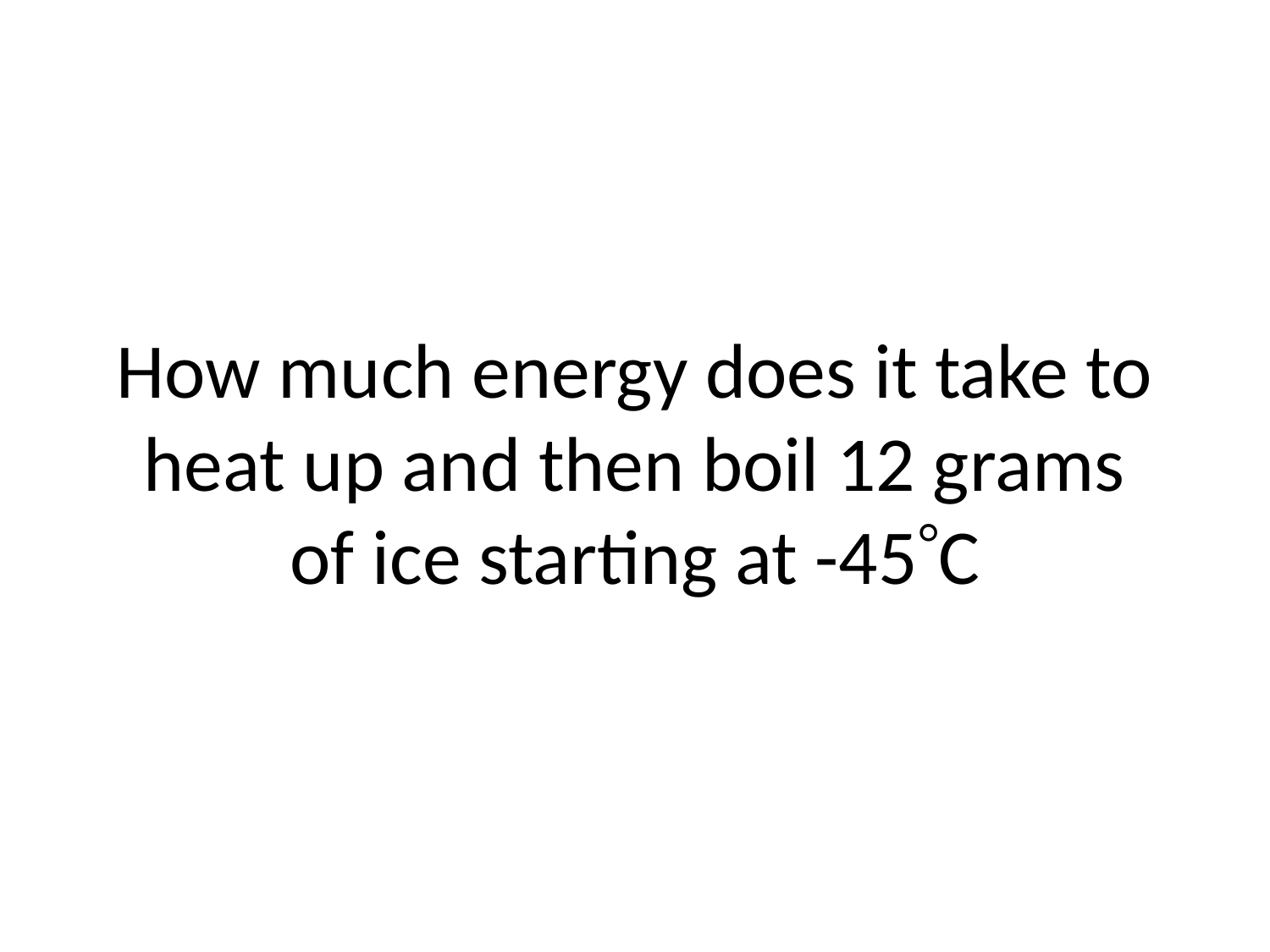

# How much energy does it take to heat up and then boil 12 grams of ice starting at -45°C